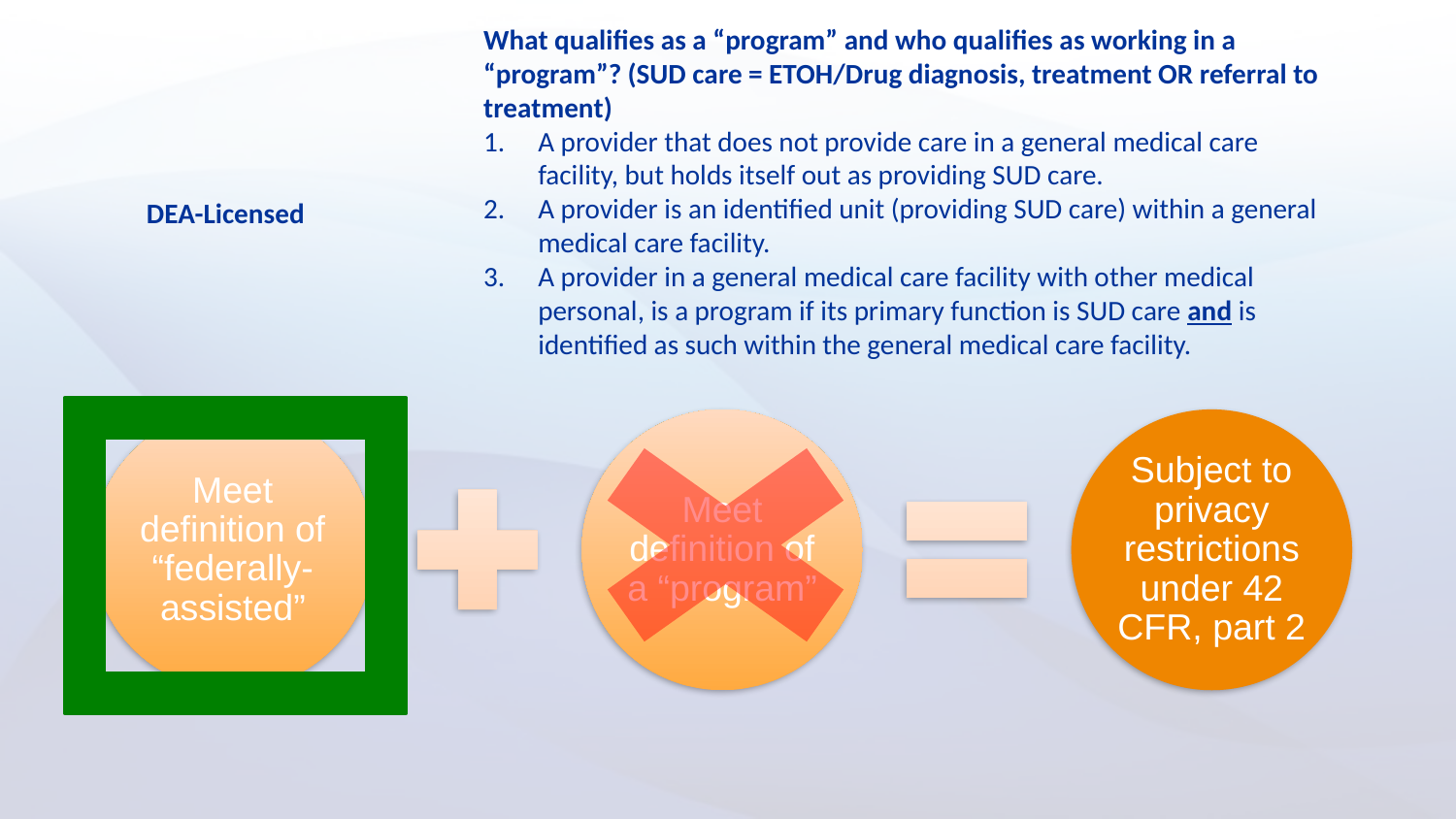

What qualifies as a “program” and who qualifies as working in a “program”? (SUD care = ETOH/Drug diagnosis, treatment OR referral to treatment)
A provider that does not provide care in a general medical care facility, but holds itself out as providing SUD care.
A provider is an identified unit (providing SUD care) within a general medical care facility.
A provider in a general medical care facility with other medical personal, is a program if its primary function is SUD care and is identified as such within the general medical care facility.

DEA-Licensed
Meet definition of “federally-assisted”

Meet definition of a “program”

Subject to privacy restrictions under 42 CFR, part 2